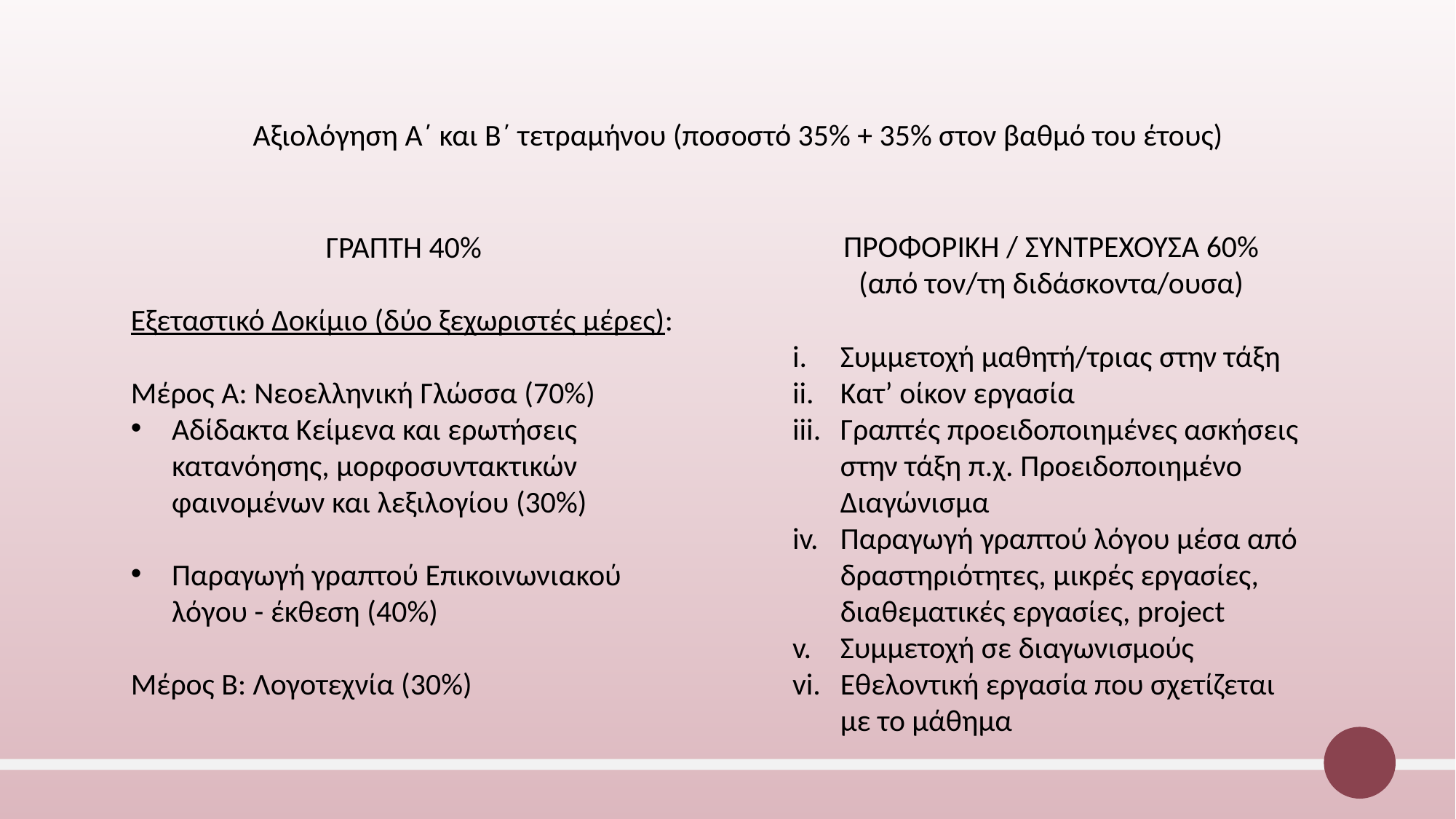

Αξιολόγηση Α΄ και Β΄ τετραμήνου (ποσοστό 35% + 35% στον βαθμό του έτους)
ΓΡΑΠΤΗ 40%

Εξεταστικό Δοκίμιο (δύο ξεχωριστές μέρες):

Μέρος Α: Νεοελληνική Γλώσσα (70%)
Αδίδακτα Κείμενα και ερωτήσεις κατανόησης, μορφοσυντακτικών φαινομένων και λεξιλογίου (30%)

Παραγωγή γραπτού Επικοινωνιακού λόγου - έκθεση (40%)

Μέρος Β: Λογοτεχνία (30%)
ΠΡΟΦΟΡΙΚΗ / ΣΥΝΤΡΕΧΟΥΣΑ 60%
(από τον/τη διδάσκοντα/ουσα)

Συμμετοχή μαθητή/τριας στην τάξη
Κατ’ οίκον εργασία
Γραπτές προειδοποιημένες ασκήσεις στην τάξη π.χ. Προειδοποιημένο Διαγώνισμα
Παραγωγή γραπτού λόγου μέσα από δραστηριότητες, μικρές εργασίες, διαθεματικές εργασίες, project
Συμμετοχή σε διαγωνισμούς
Εθελοντική εργασία που σχετίζεται με το μάθημα